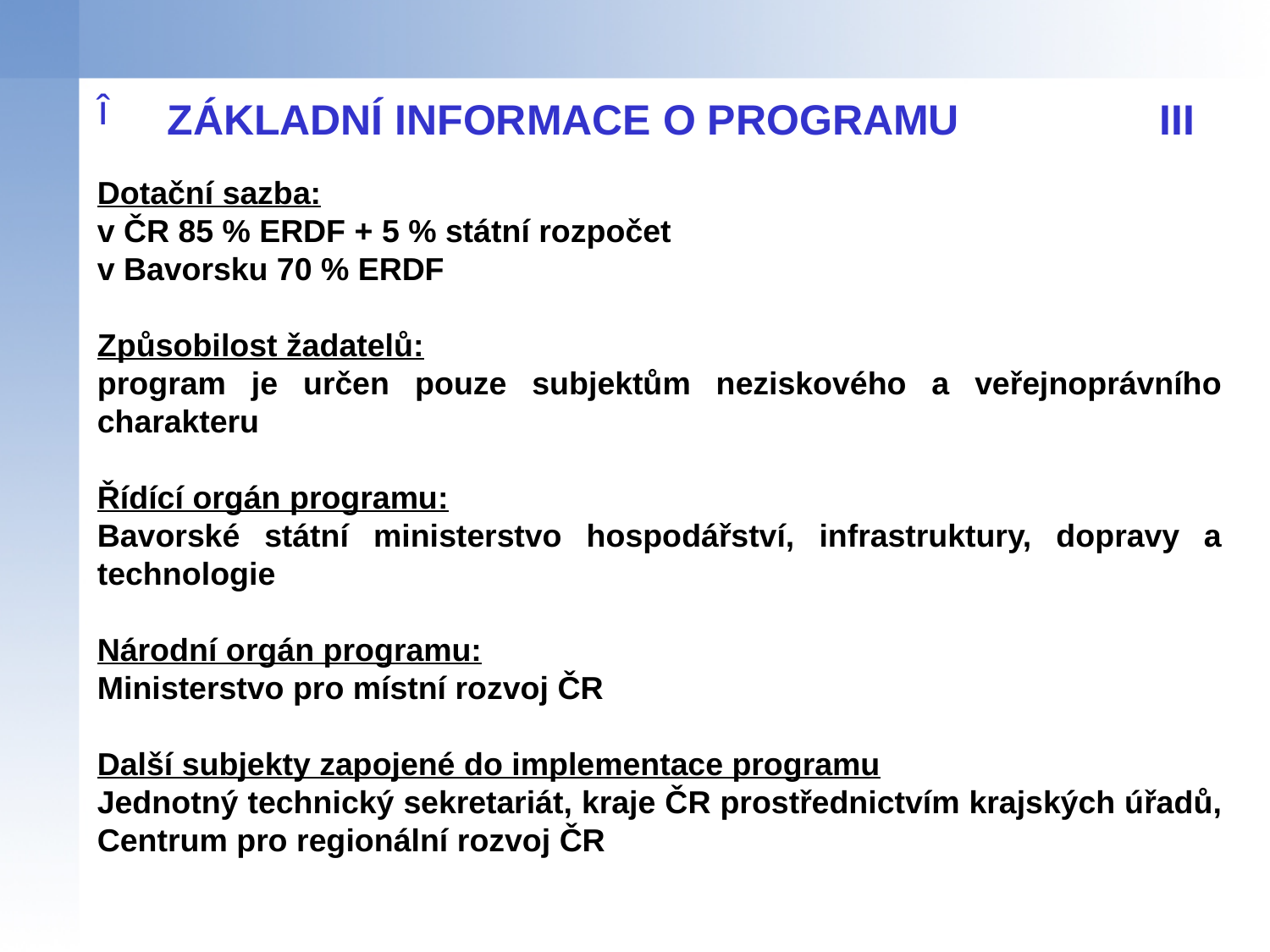

î
ZÁKLADNÍ INFORMACE O PROGRAMU                 III
Dotační sazba:
v ČR 85 % ERDF + 5 % státní rozpočet
v Bavorsku 70 % ERDF

Způsobilost žadatelů:
program je určen pouze subjektům neziskového a veřejnoprávního charakteru

Řídící orgán programu:
Bavorské státní ministerstvo hospodářství, infrastruktury, dopravy a technologie

Národní orgán programu:
Ministerstvo pro místní rozvoj ČR

Další subjekty zapojené do implementace programu
Jednotný technický sekretariát, kraje ČR prostřednictvím krajských úřadů, Centrum pro regionální rozvoj ČR